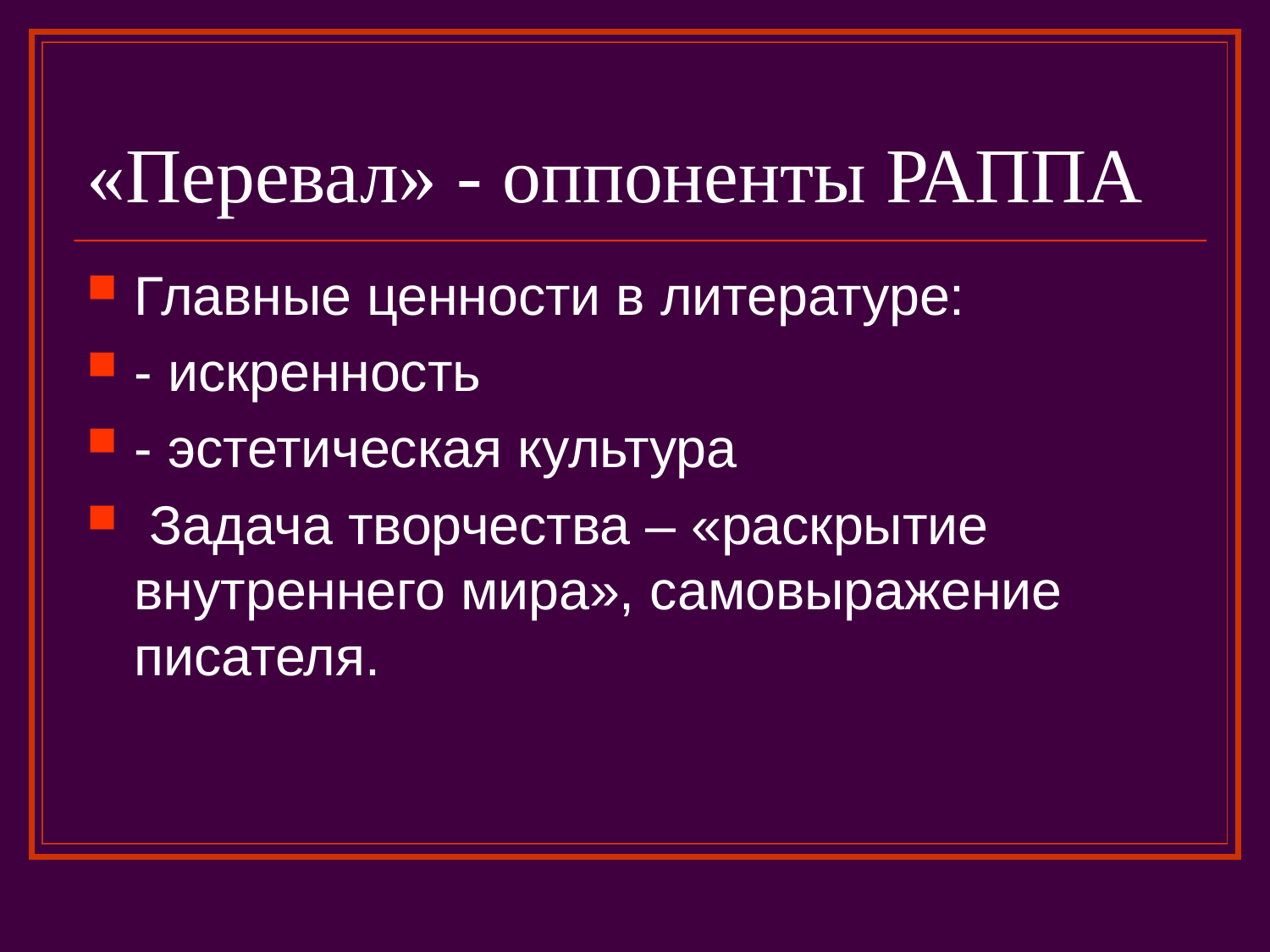

# «Перевал» - оппоненты РАППА
Главные ценности в литературе:
- искренность
- эстетическая культура
 Задача творчества – «раскрытие   внутреннего мира», самовыражение писателя.